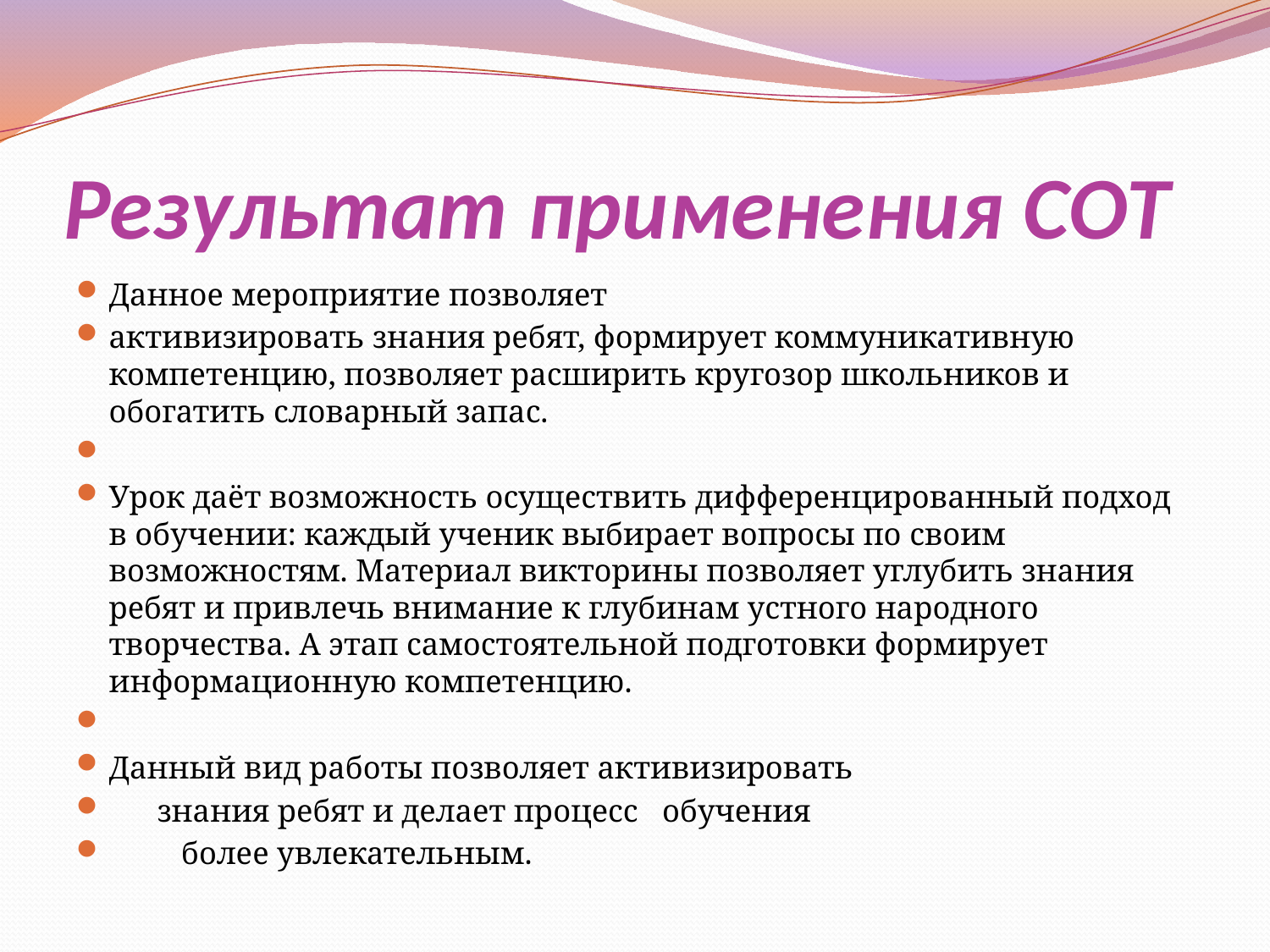

# Результат применения СОТ
Данное мероприятие позволяет
активизировать знания ребят, формирует коммуникативную компетенцию, позволяет расширить кругозор школьников и обогатить словарный запас.

Урок даёт возможность осуществить дифференцированный подход в обучении: каждый ученик выбирает вопросы по своим возможностям. Материал викторины позволяет углубить знания ребят и привлечь внимание к глубинам устного народного творчества. А этап самостоятельной подготовки формирует информационную компетенцию.

Данный вид работы позволяет активизировать
      знания ребят и делает процесс   обучения
         более увлекательным.